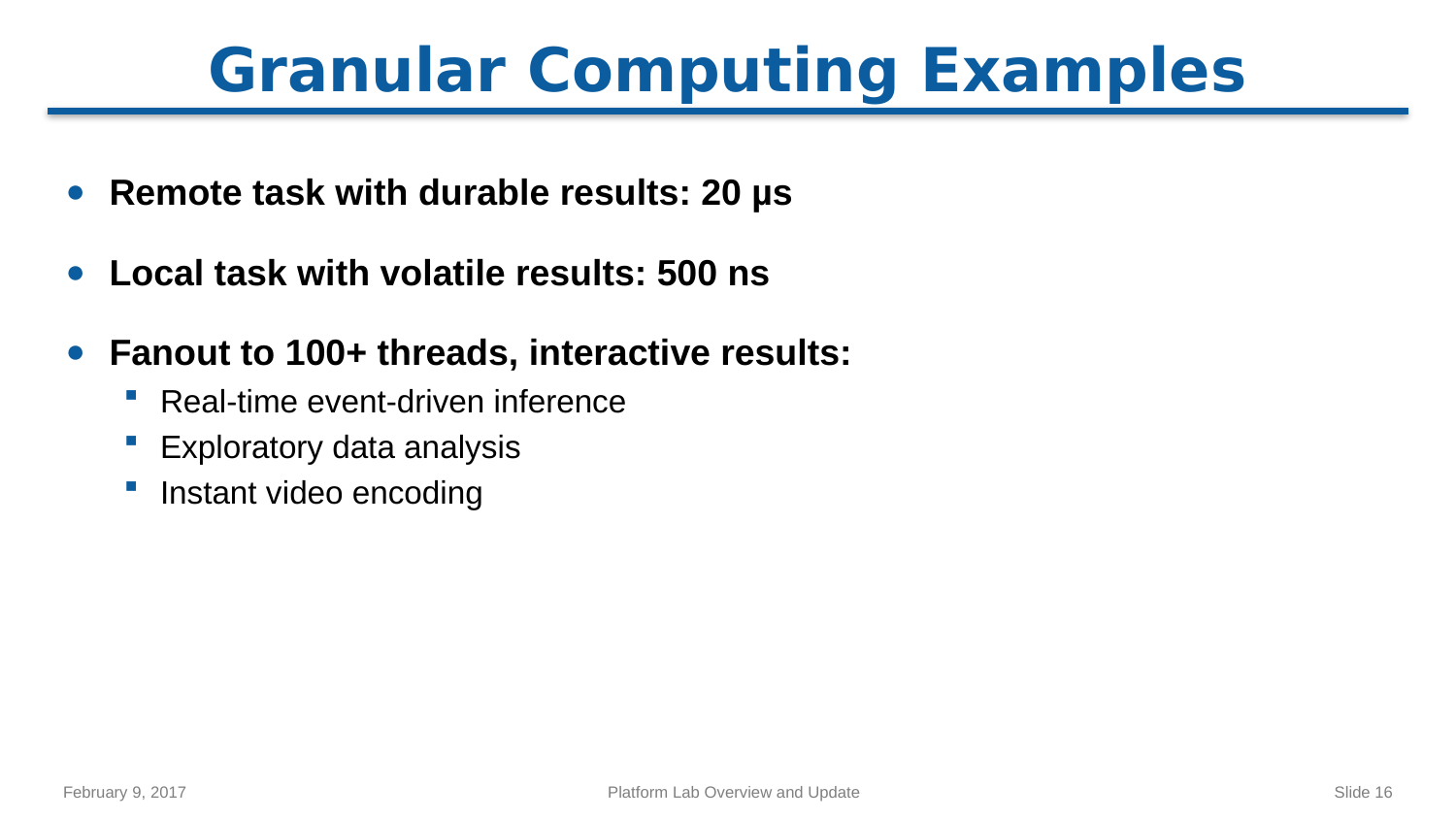

# Granular Computing Examples
Remote task with durable results: 20 µs
Local task with volatile results: 500 ns
Fanout to 100+ threads, interactive results:
Real-time event-driven inference
Exploratory data analysis
Instant video encoding
February 9, 2017
Platform Lab Overview and Update
Slide 16